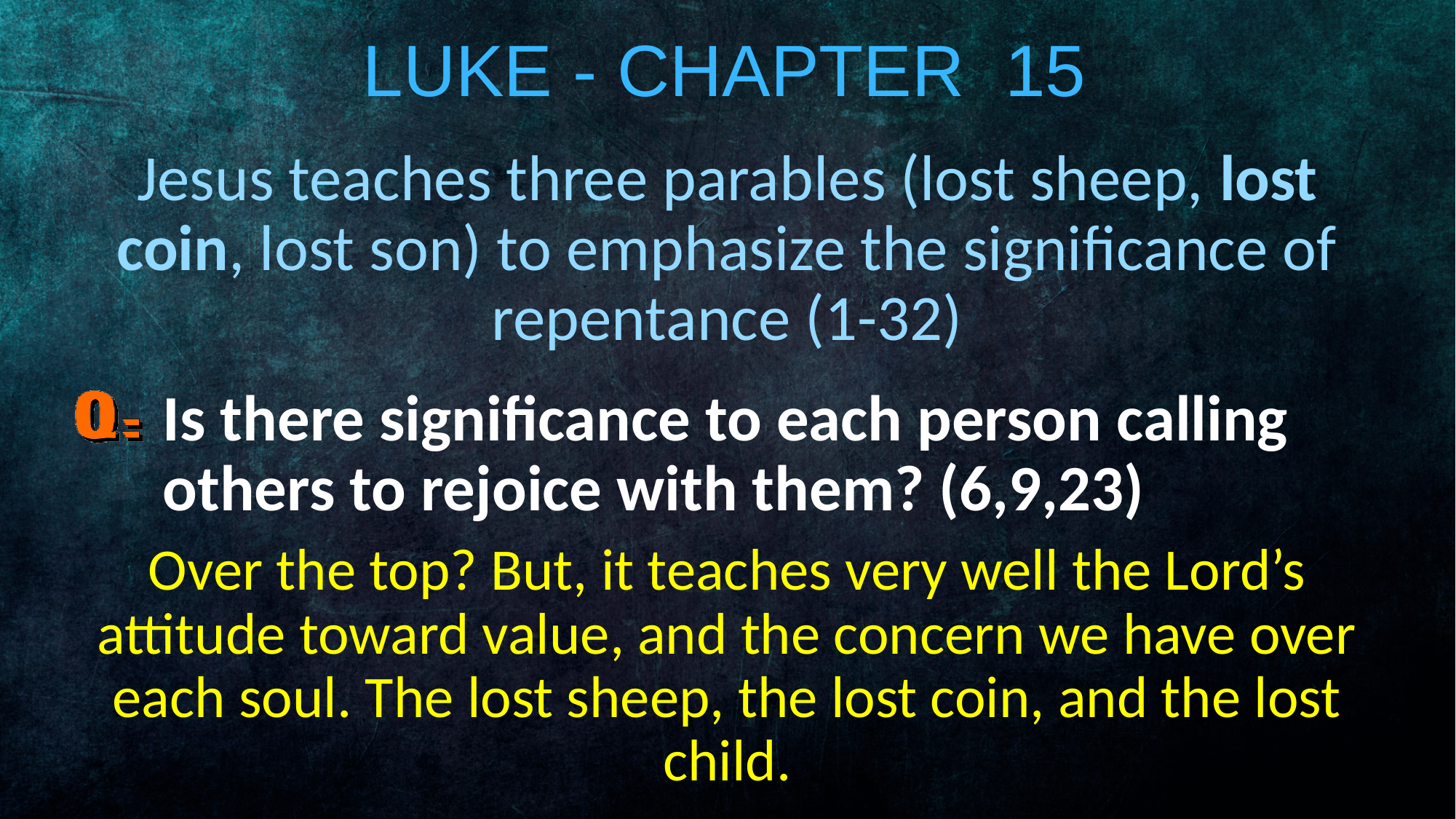

# Luke - Chapter  15
Jesus teaches three parables (lost sheep, lost coin, lost son) to emphasize the significance of repentance (1-32)

Is there significance to each person calling others to rejoice with them? (6,9,23)
Over the top? But, it teaches very well the Lord’s attitude toward value, and the concern we have over each soul. The lost sheep, the lost coin, and the lost child.